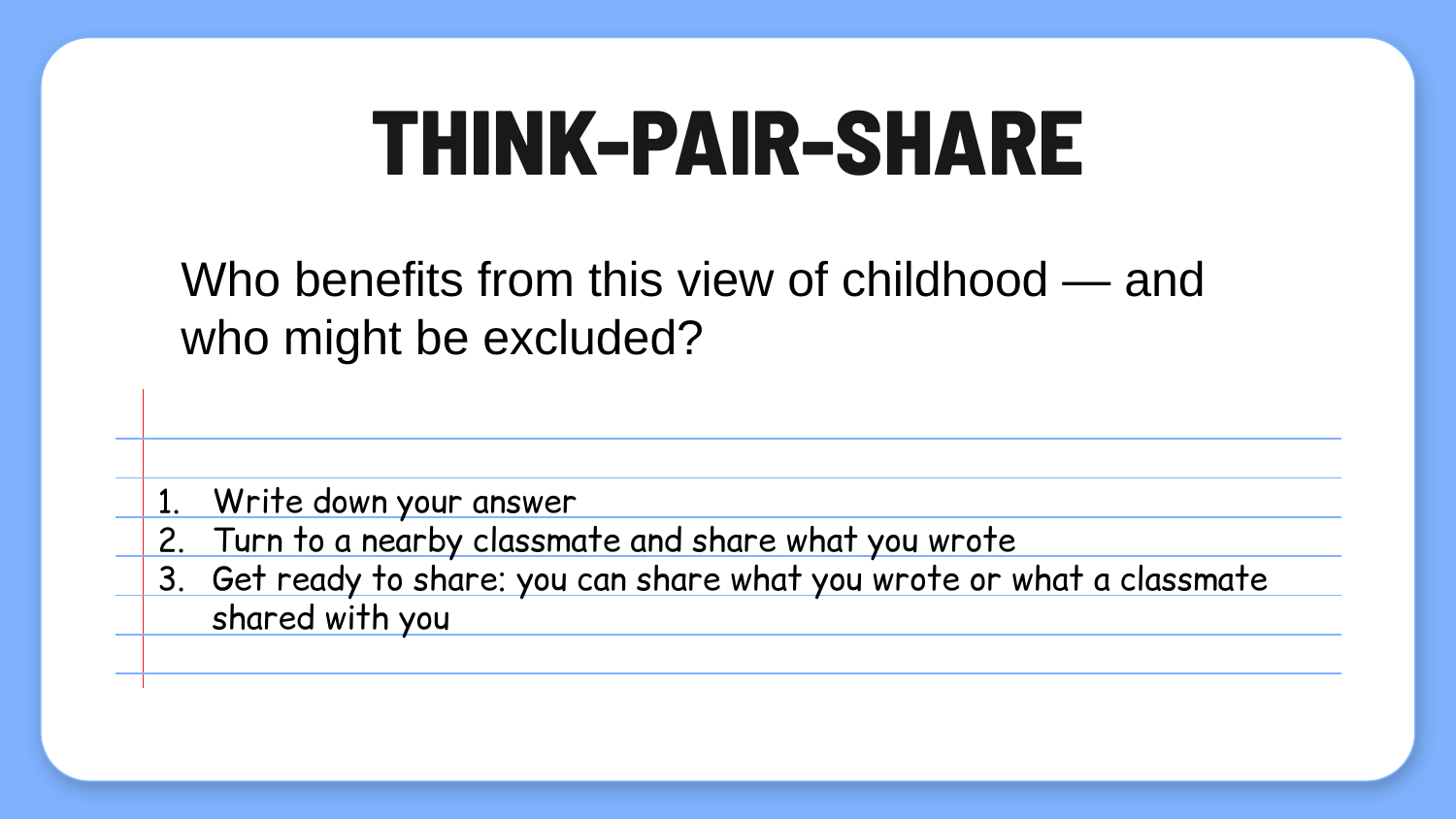

# THINK-PAIR-SHARE

Who benefits from this view of childhood — and who might be excluded?
Write down your answer
Turn to a nearby classmate and share what you wrote
Get ready to share: you can share what you wrote or what a classmate shared with you